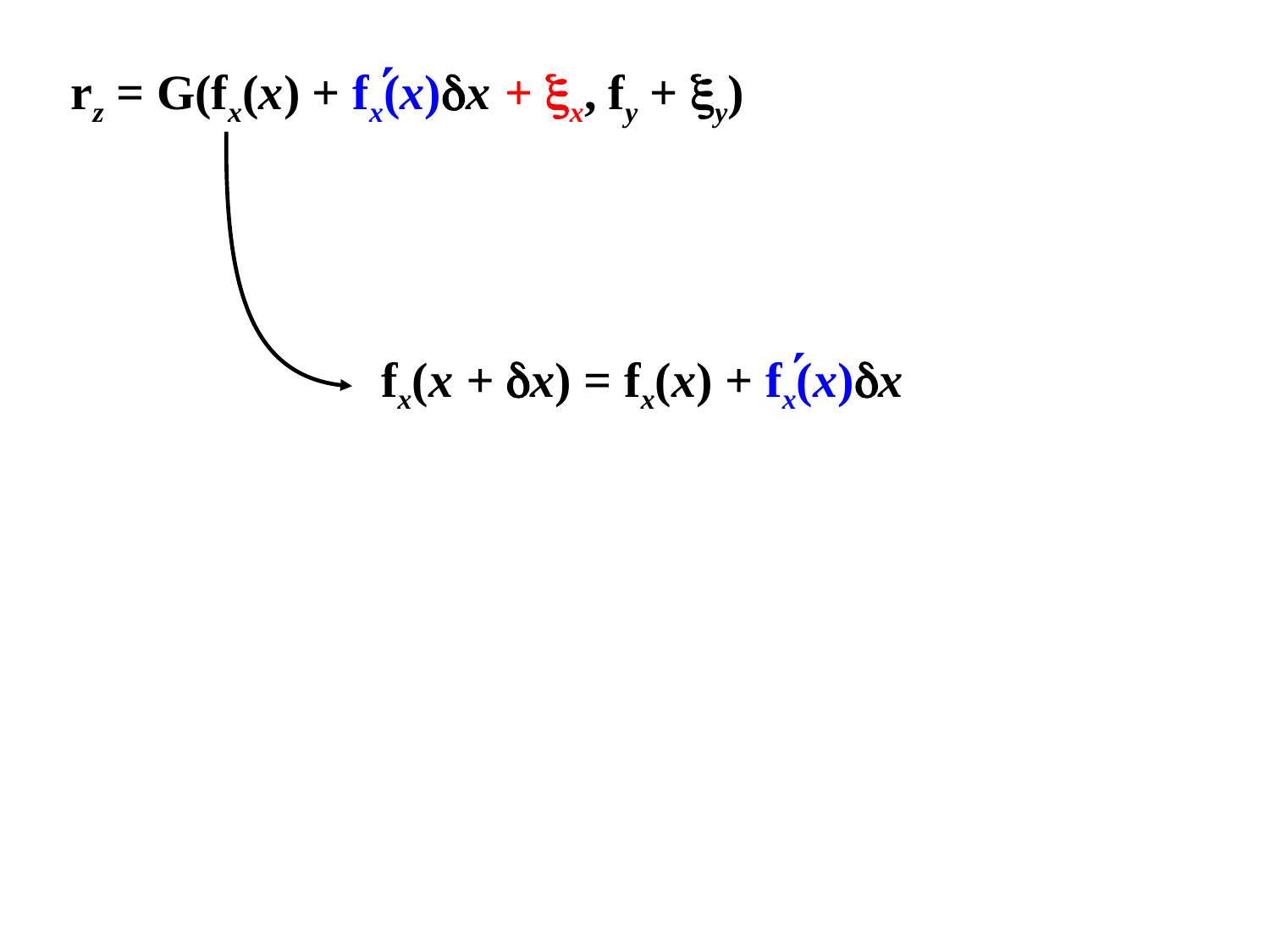

′
rz = G(fx(x) + fx(x)δx  + ξx, fy + ξy)

′
fx(x + δx) = fx(x) + fx(x)δx